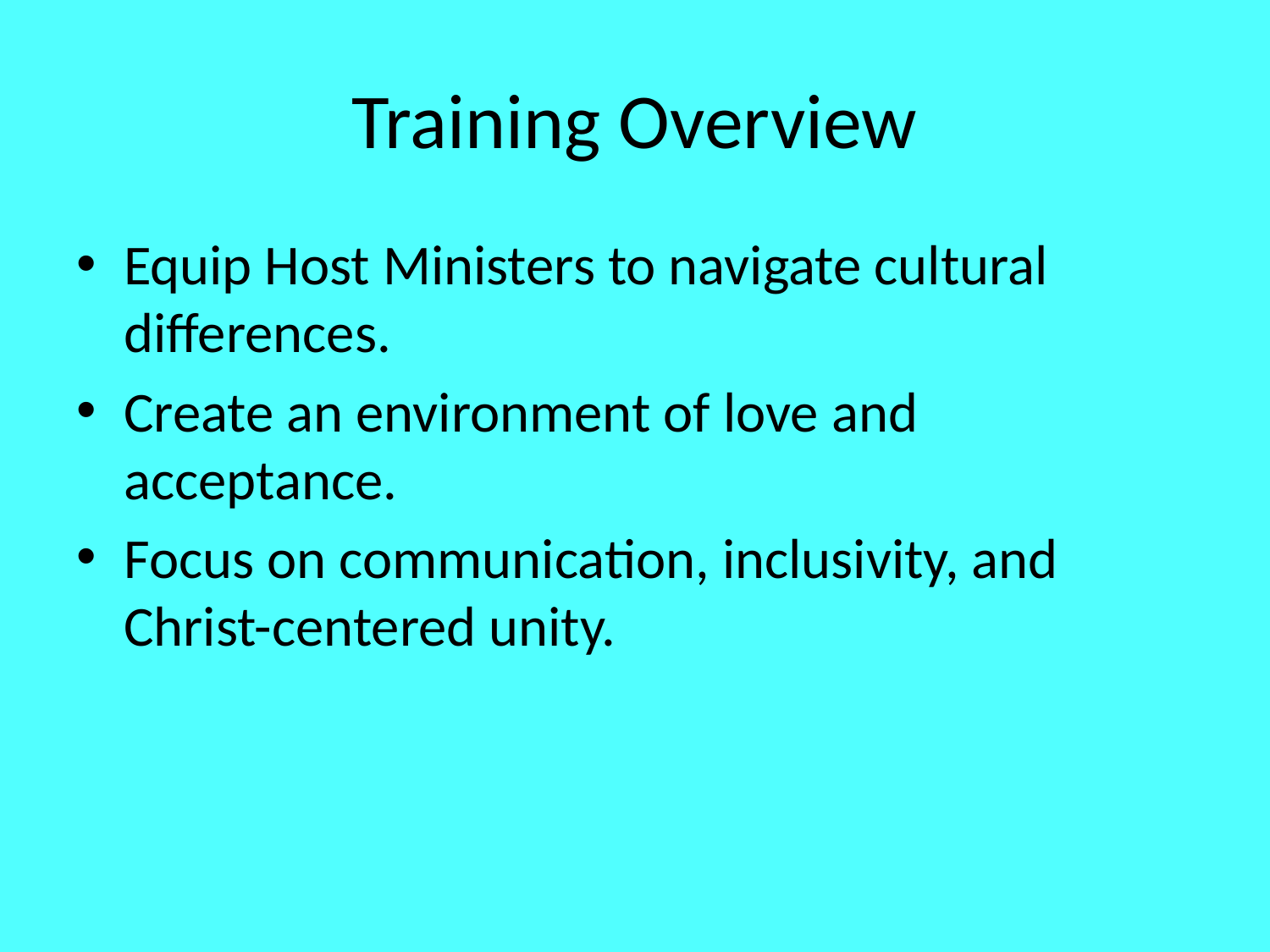

# Training Overview
Equip Host Ministers to navigate cultural differences.
Create an environment of love and acceptance.
Focus on communication, inclusivity, and Christ-centered unity.